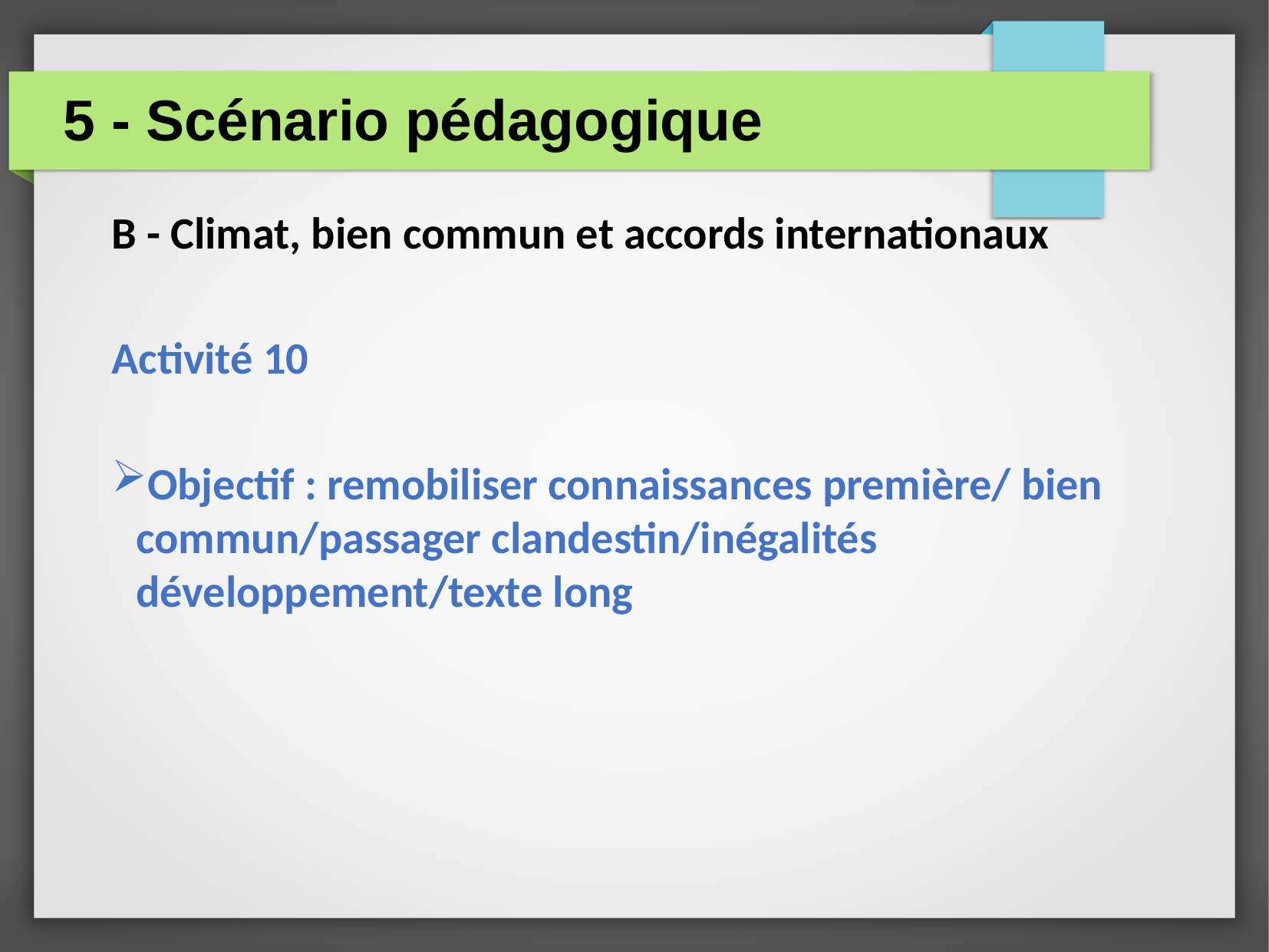

# 5 - Scénario pédagogique
B - Climat, bien commun et accords internationaux

Activité 10

Objectif : remobiliser connaissances première/ bien commun/passager clandestin/inégalités développement/texte long